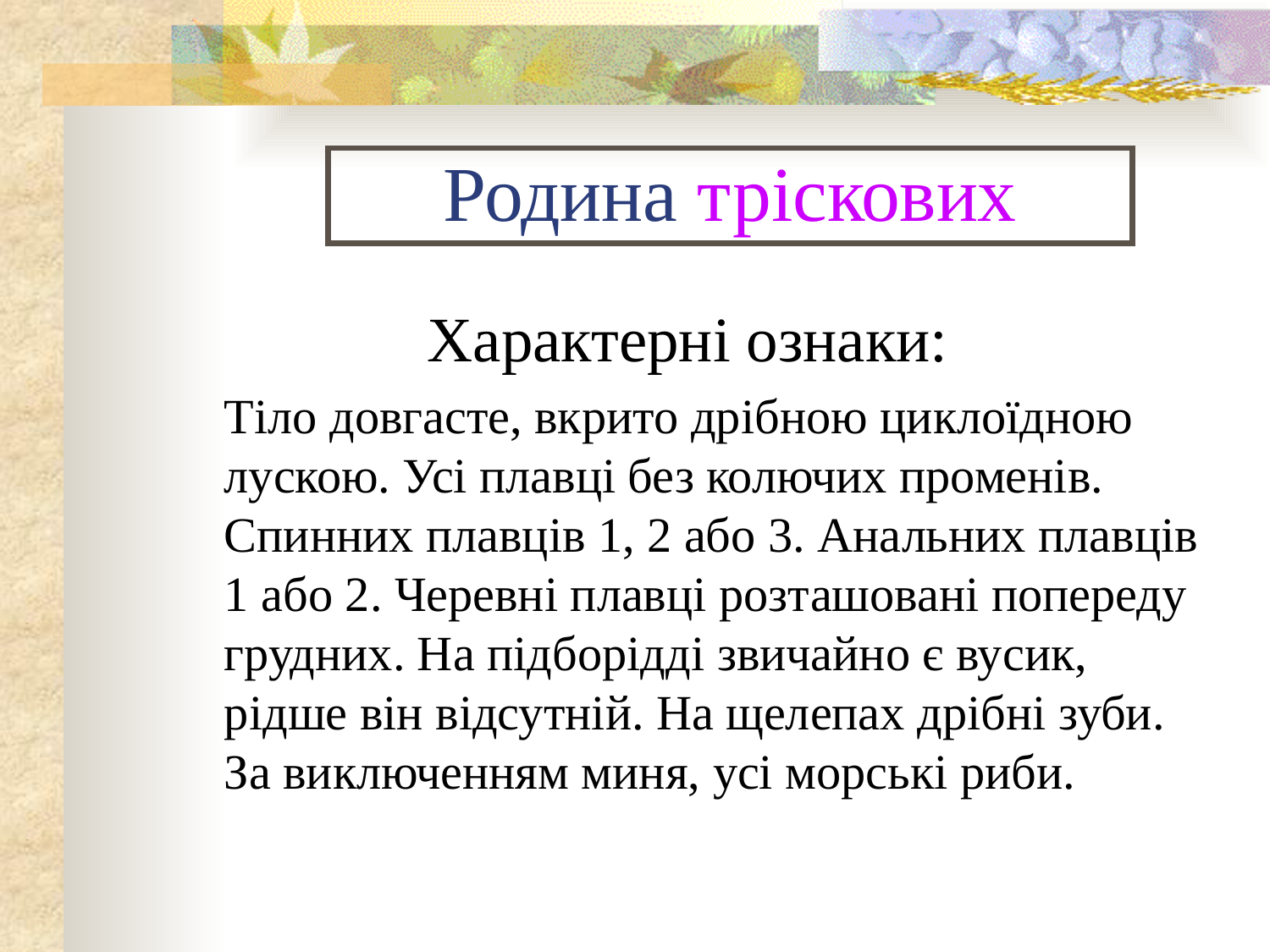

# Родина тріскових
Характерні ознаки:
	Тіло довгасте, вкрито дрібною циклоїдною лускою. Усі плавці без колючих променів. Спинних плавців 1, 2 або 3. Анальних плавців 1 або 2. Черевні плавці розташовані попереду грудних. На підборідді звичайно є вусик, рідше він відсутній. На щелепах дрібні зуби. За виключенням миня, усі морські риби.